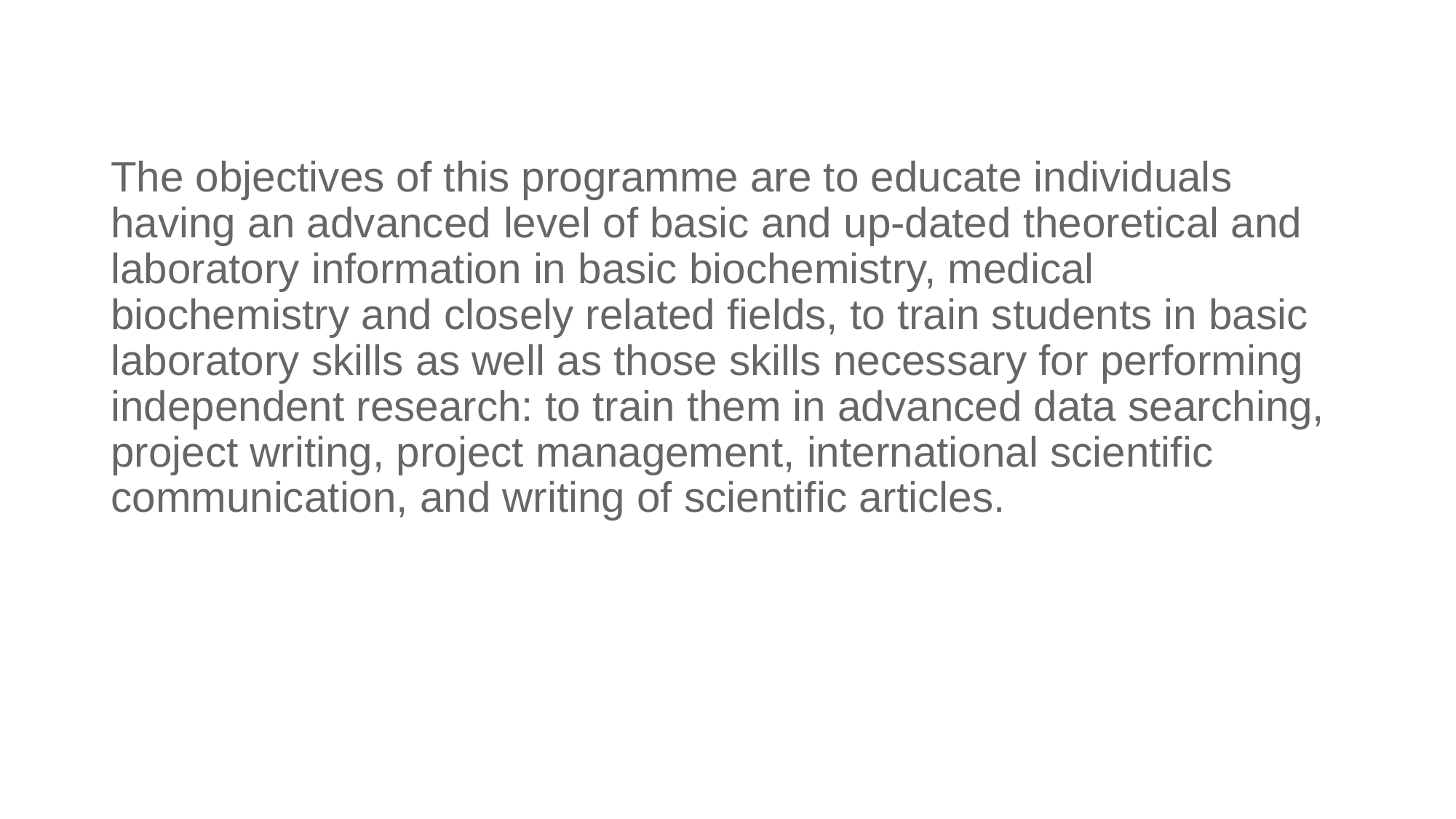

The objectives of this programme are to educate individuals having an advanced level of basic and up-dated theoretical and laboratory information in basic biochemistry, medical biochemistry and closely related fields, to train students in basic laboratory skills as well as those skills necessary for performing independent research: to train them in advanced data searching, project writing, project management, international scientific communication, and writing of scientific articles.